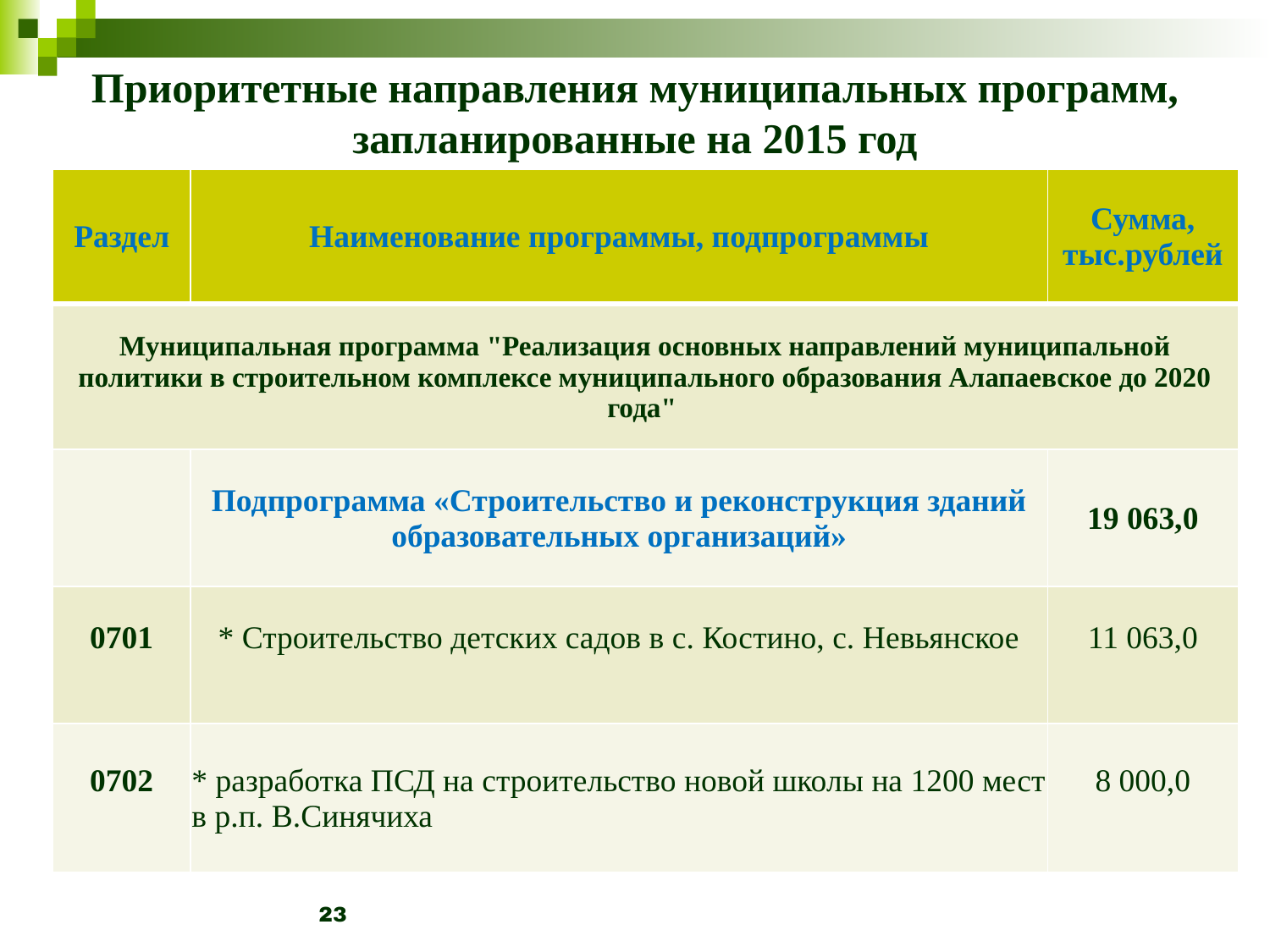

# Приоритетные направления муниципальных программ, запланированные на 2015 год
| Раздел | Наименование программы, подпрограммы | Сумма, тыс.рублей |
| --- | --- | --- |
| Муниципальная программа "Реализация основных направлений муниципальной политики в строительном комплексе муниципального образования Алапаевское до 2020 года" |  |  |
|  | Подпрограмма «Строительство и реконструкция зданий образовательных организаций» | 19 063,0 |
| 0701 | \* Строительство детских садов в с. Костино, с. Невьянское | 11 063,0 |
| 0702 | \* разработка ПСД на строительство новой школы на 1200 мест в р.п. В.Синячиха | 8 000,0 |
23